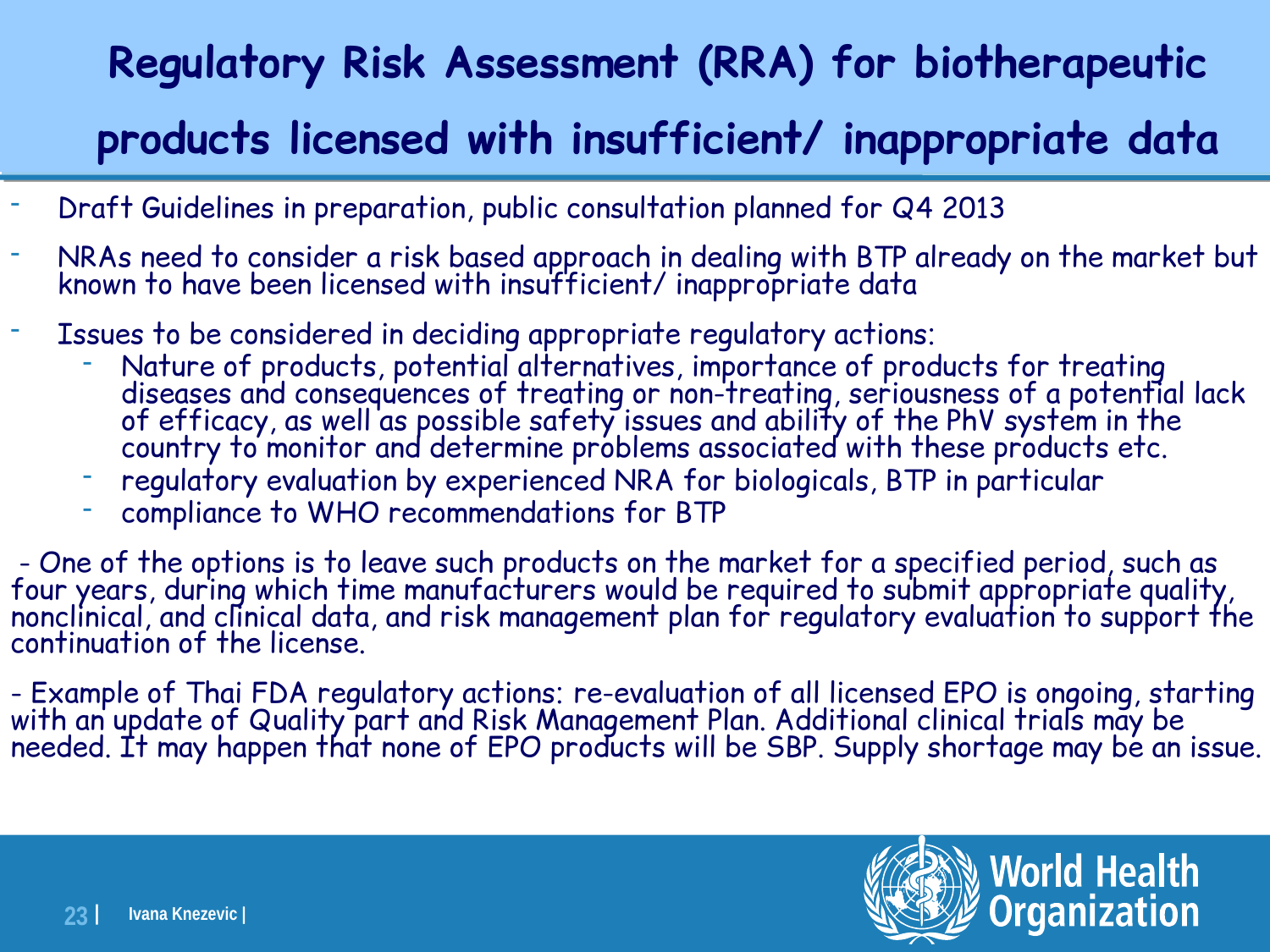

# Regulatory Risk Assessment (RRA) for biotherapeutic products licensed with insufficient/ inappropriate data
Draft Guidelines in preparation, public consultation planned for Q4 2013
NRAs need to consider a risk based approach in dealing with BTP already on the market but known to have been licensed with insufficient/ inappropriate data
Issues to be considered in deciding appropriate regulatory actions:
Nature of products, potential alternatives, importance of products for treating diseases and consequences of treating or non-treating, seriousness of a potential lack of efficacy, as well as possible safety issues and ability of the PhV system in the country to monitor and determine problems associated with these products etc.
regulatory evaluation by experienced NRA for biologicals, BTP in particular
compliance to WHO recommendations for BTP
 - One of the options is to leave such products on the market for a specified period, such as four years, during which time manufacturers would be required to submit appropriate quality, nonclinical, and clinical data, and risk management plan for regulatory evaluation to support the continuation of the license.
- Example of Thai FDA regulatory actions: re-evaluation of all licensed EPO is ongoing, starting with an update of Quality part and Risk Management Plan. Additional clinical trials may be needed. It may happen that none of EPO products will be SBP. Supply shortage may be an issue.